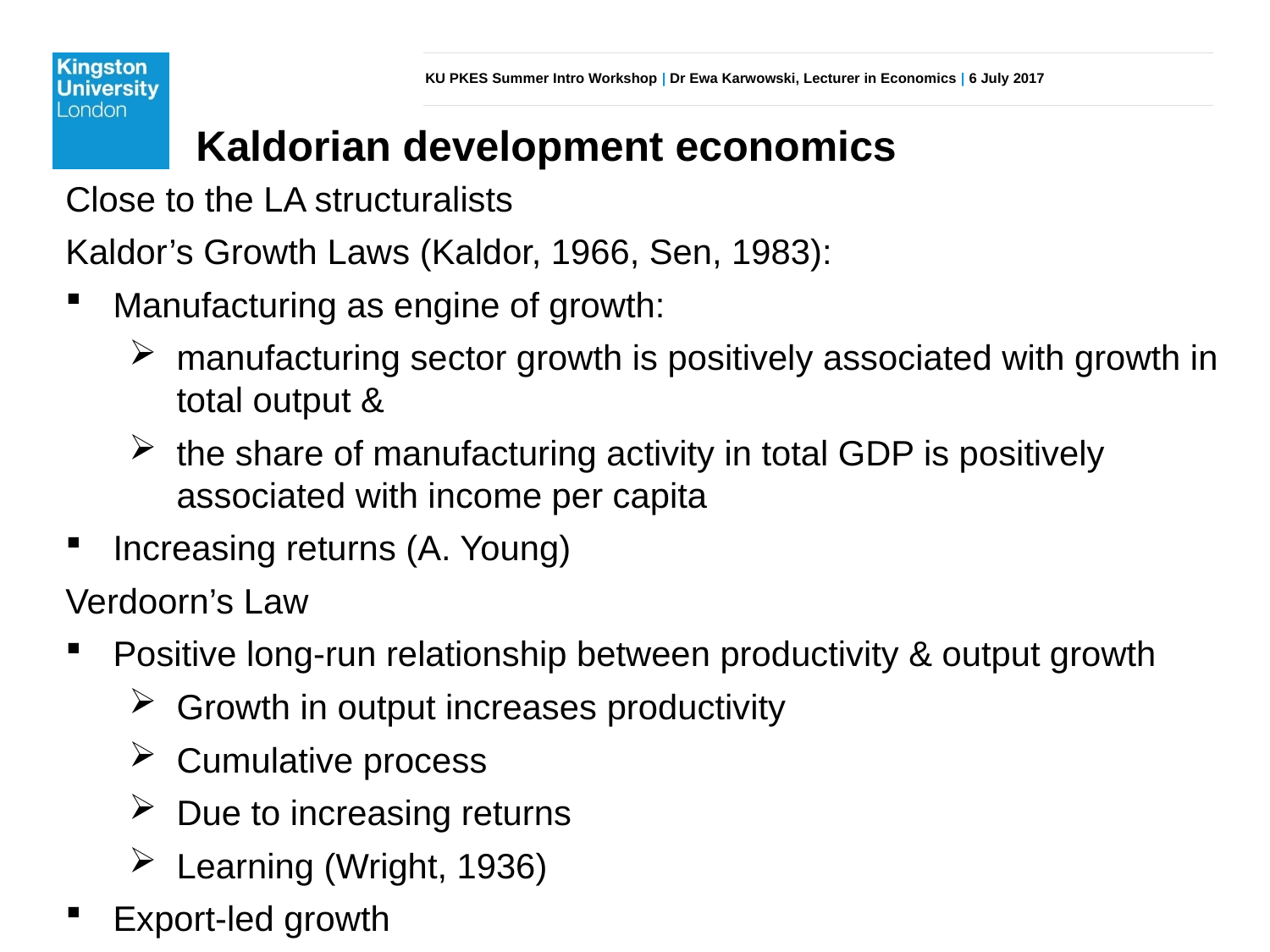

Kaldorian development economics
Close to the LA structuralists
Kaldor’s Growth Laws (Kaldor, 1966, Sen, 1983):
Manufacturing as engine of growth:
manufacturing sector growth is positively associated with growth in total output &
the share of manufacturing activity in total GDP is positively associated with income per capita
Increasing returns (A. Young)
Verdoorn’s Law
Positive long-run relationship between productivity & output growth
Growth in output increases productivity
Cumulative process
Due to increasing returns
Learning (Wright, 1936)
Export-led growth